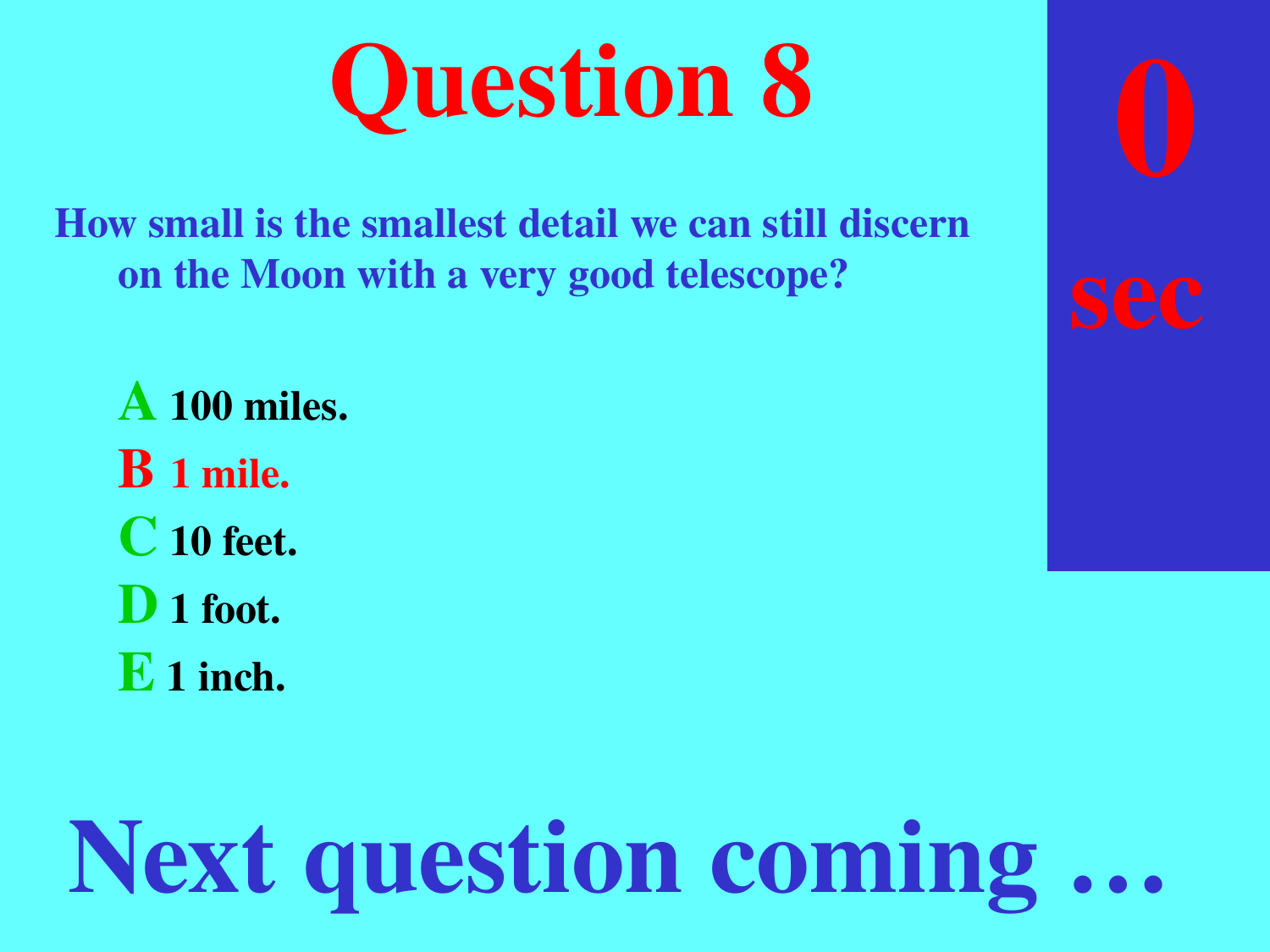

sec
30
29
28
27
26
25
24
23
22
21
20
18
17
16
15
14
13
12
11
10
 9
 8
 7
 6
 5
 4
 3
 2
 1
 0
19
# Question 8
How small is the smallest detail we can still discern on the Moon with a very good telescope?

	A 100 miles.
	B 1 mile.
	C 10 feet.
	D 1 foot.
	E 1 inch.
Next question coming …